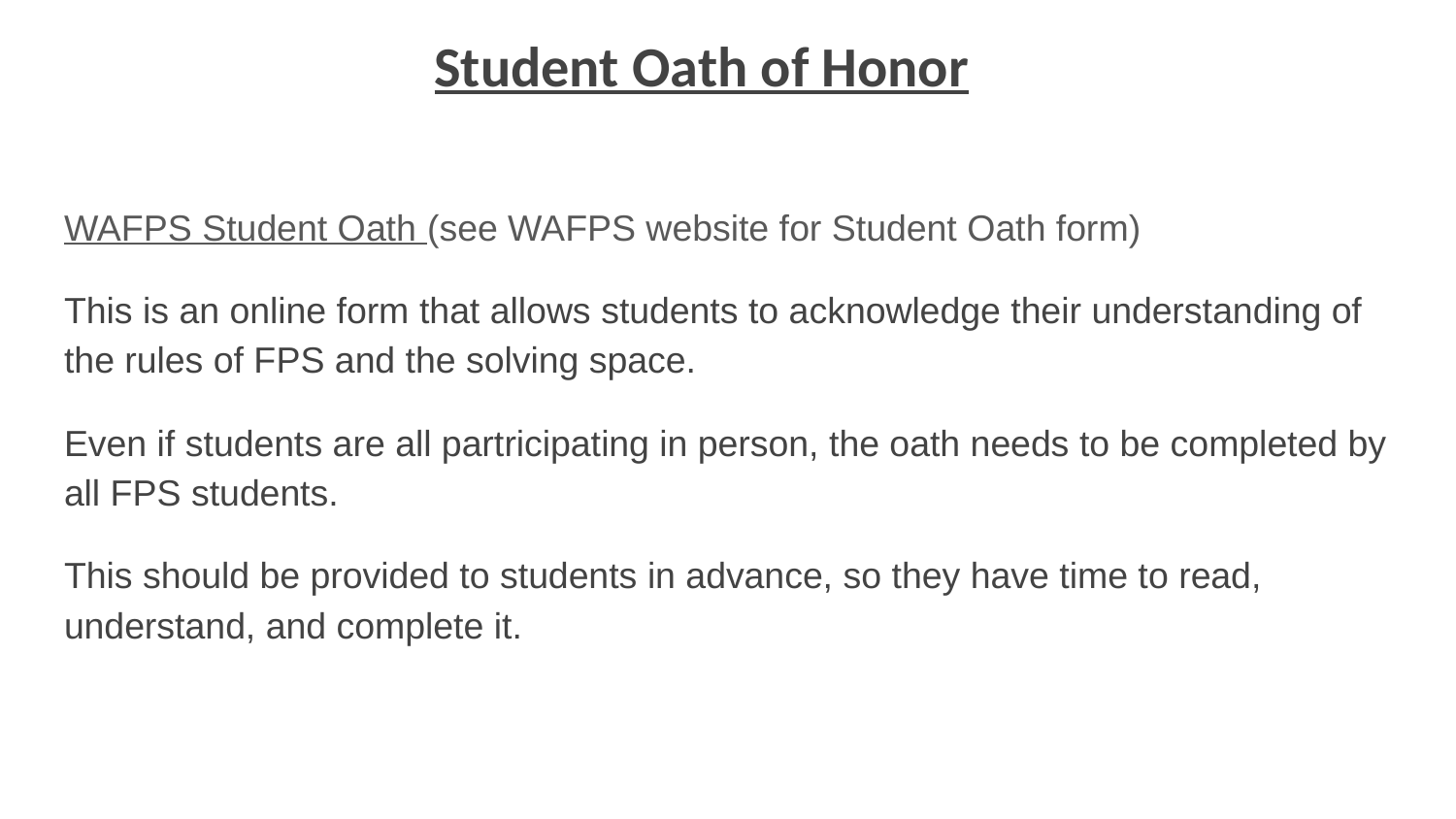

# Student Oath of Honor

WAFPS Student Oath (see WAFPS website for Student Oath form)
This is an online form that allows students to acknowledge their understanding of the rules of FPS and the solving space.
Even if students are all partricipating in person, the oath needs to be completed by all FPS students.
This should be provided to students in advance, so they have time to read, understand, and complete it.